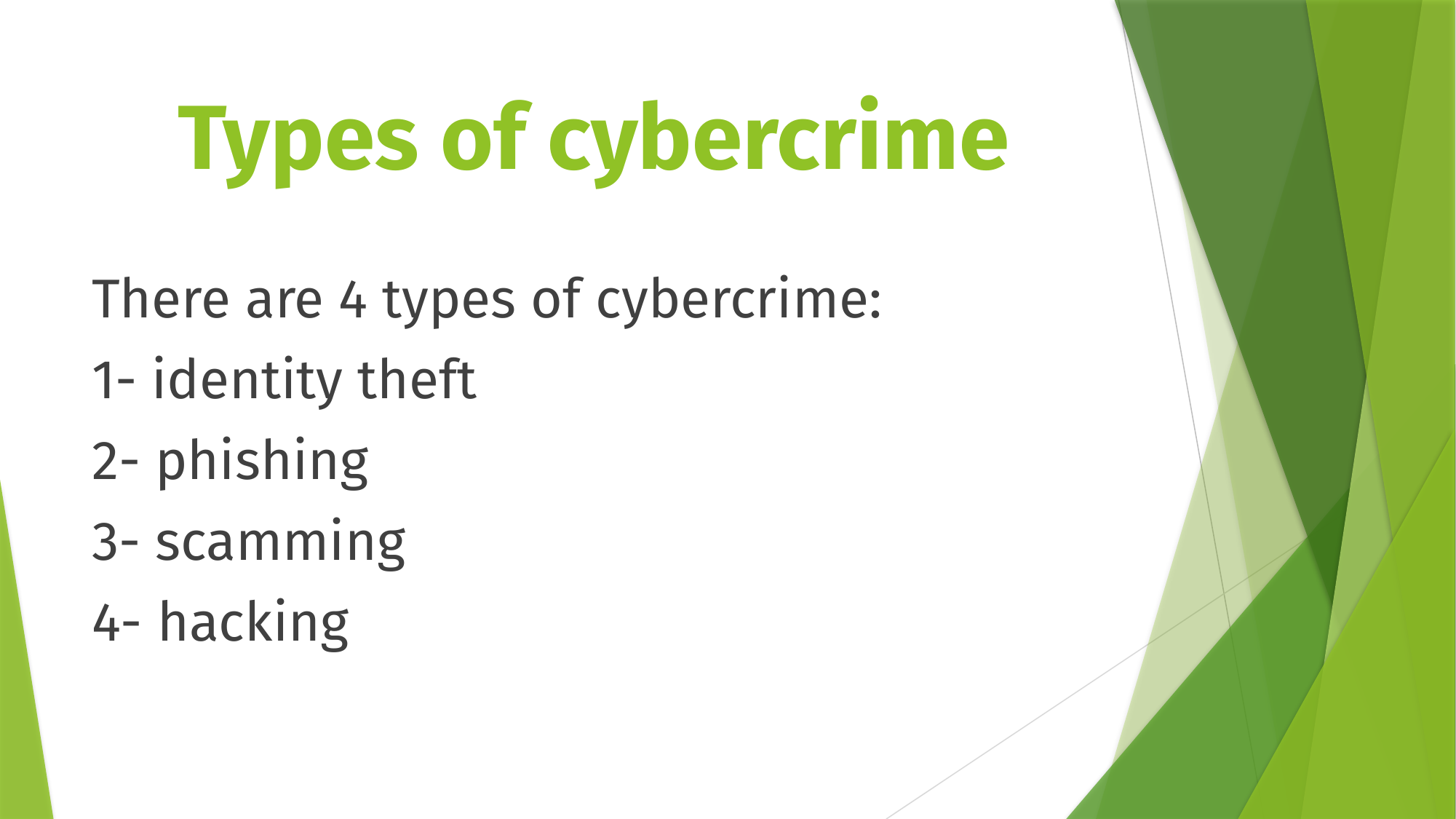

# Types of cybercrime
There are 4 types of cybercrime:
1- identity theft
2- phishing
3- scamming
4- hacking